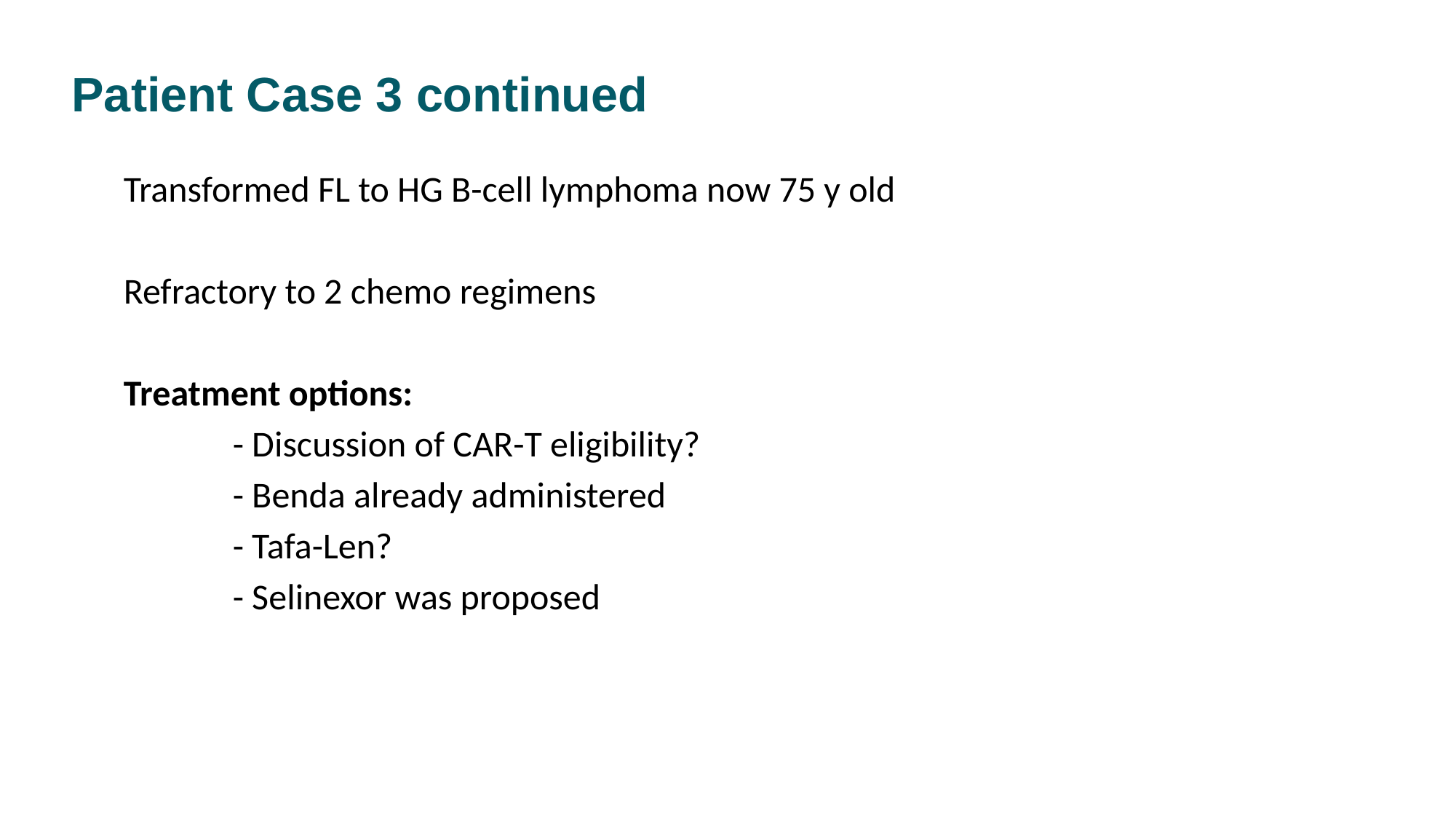

# Patient Case 3 continued
Transformed FL to HG B-cell lymphoma now 75 y old

Refractory to 2 chemo regimens

Treatment options:
	- Discussion of CAR-T eligibility?
	- Benda already administered
	- Tafa-Len?
	- Selinexor was proposed